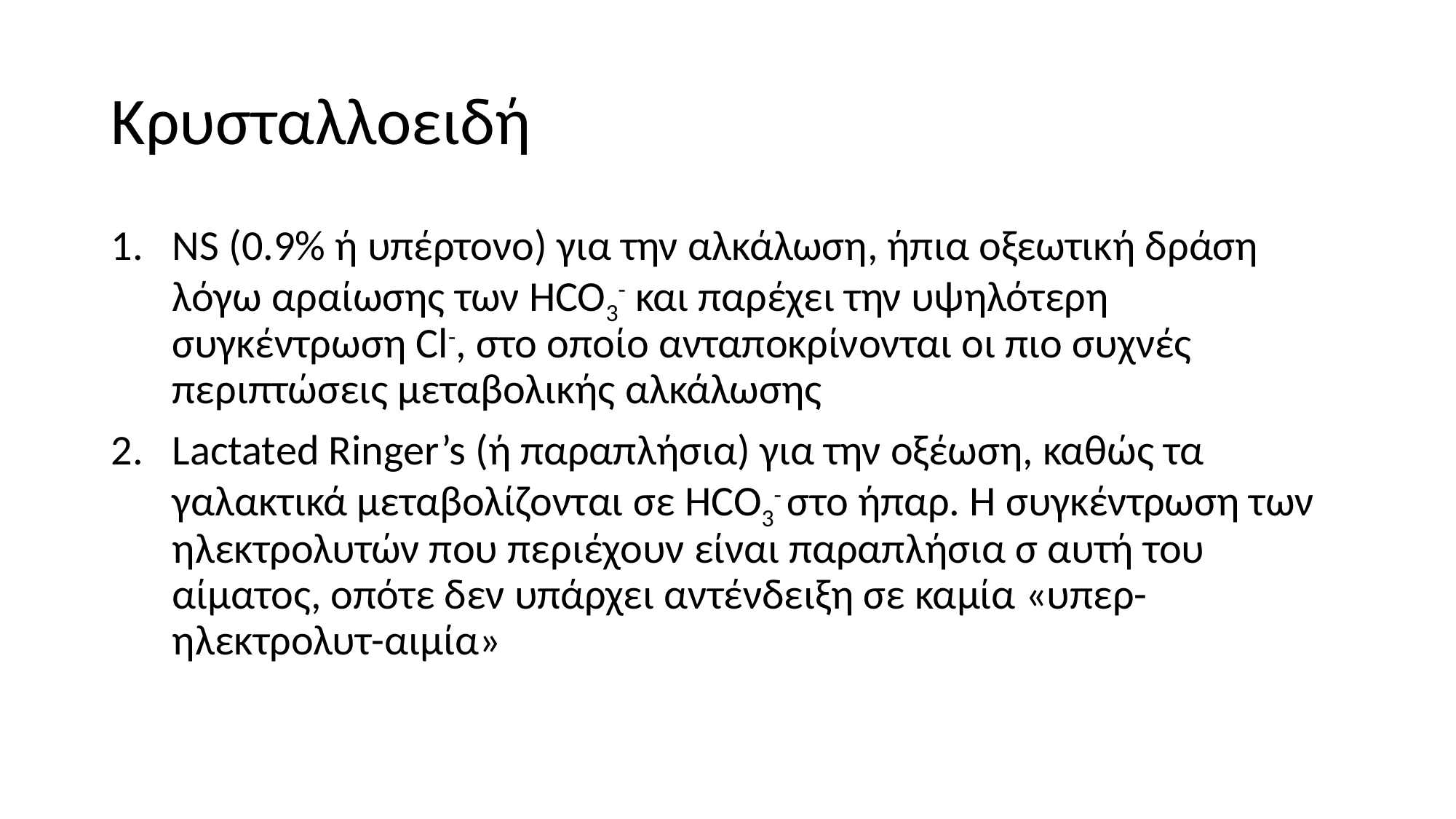

# Κρυσταλλοειδή
NS (0.9% ή υπέρτονο) για την αλκάλωση, ήπια οξεωτική δράση λόγω αραίωσης των HCO3- και παρέχει την υψηλότερη συγκέντρωση Cl-, στο οποίο ανταποκρίνονται οι πιο συχνές περιπτώσεις μεταβολικής αλκάλωσης
Lactated Ringer’s (ή παραπλήσια) για την οξέωση, καθώς τα γαλακτικά μεταβολίζονται σε HCO3- στο ήπαρ. Η συγκέντρωση των ηλεκτρολυτών που περιέχουν είναι παραπλήσια σ αυτή του αίματος, οπότε δεν υπάρχει αντένδειξη σε καμία «υπερ-ηλεκτρολυτ-αιμία»